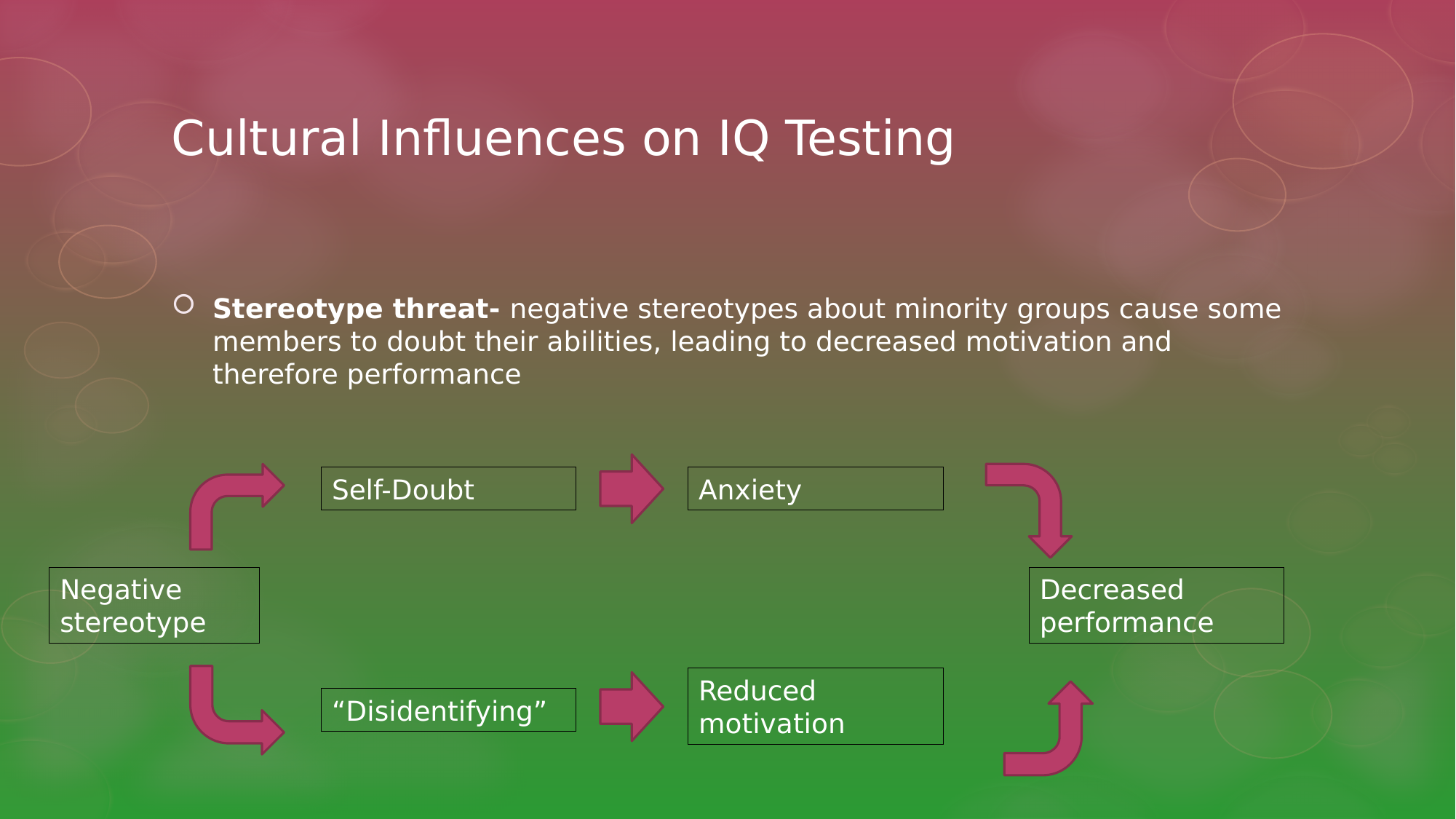

# Cultural Influences on IQ Testing
Stereotype threat- negative stereotypes about minority groups cause some members to doubt their abilities, leading to decreased motivation and therefore performance

Self-Doubt
Anxiety

Negative stereotype
Decreased performance

Reduced motivation

“Disidentifying”